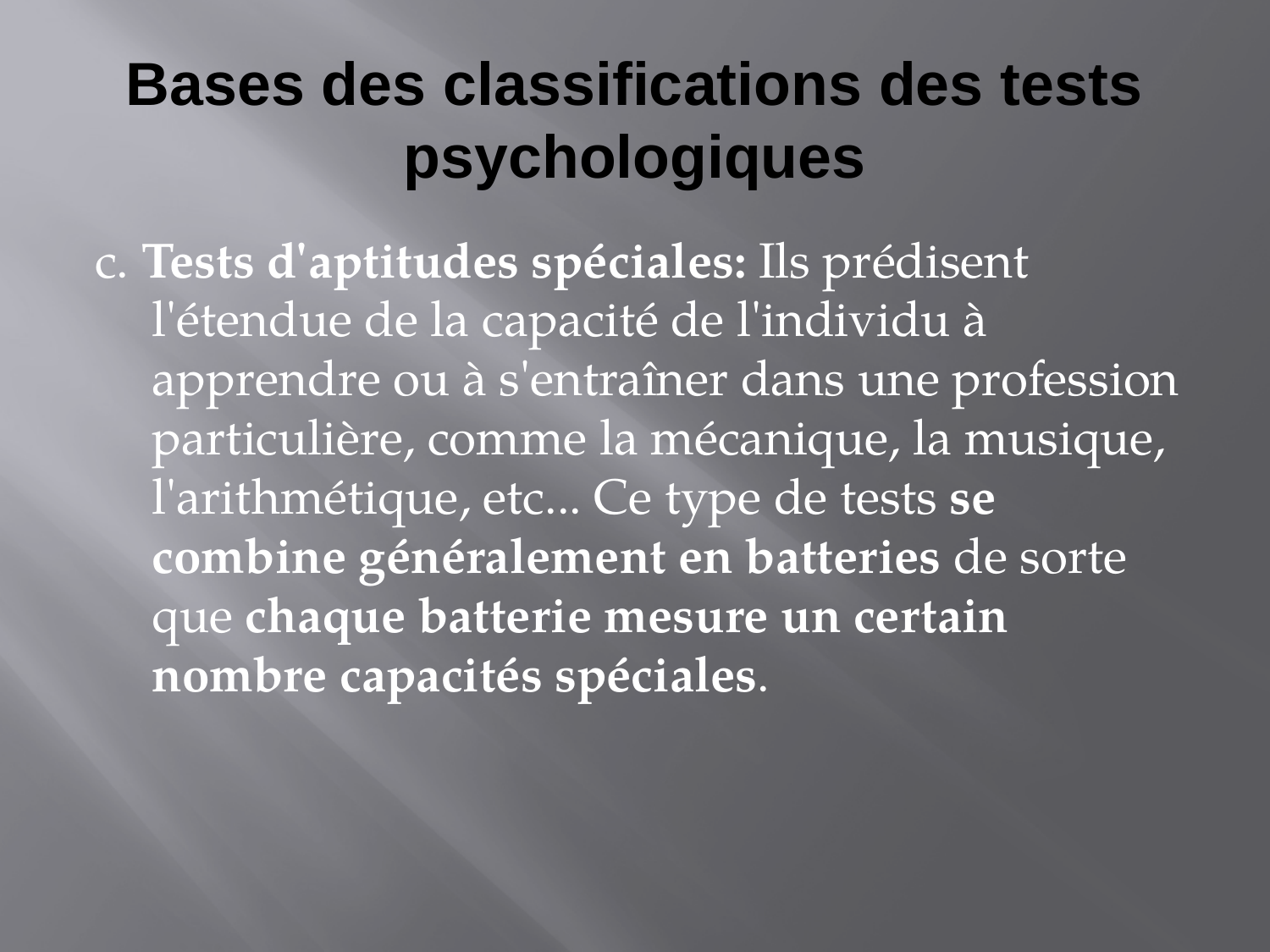

# Bases des classifications des tests psychologiques
c. Tests d'aptitudes spéciales: Ils prédisent l'étendue de la capacité de l'individu à apprendre ou à s'entraîner dans une profession particulière, comme la mécanique, la musique, l'arithmétique, etc... Ce type de tests se combine généralement en batteries de sorte que chaque batterie mesure un certain nombre capacités spéciales.